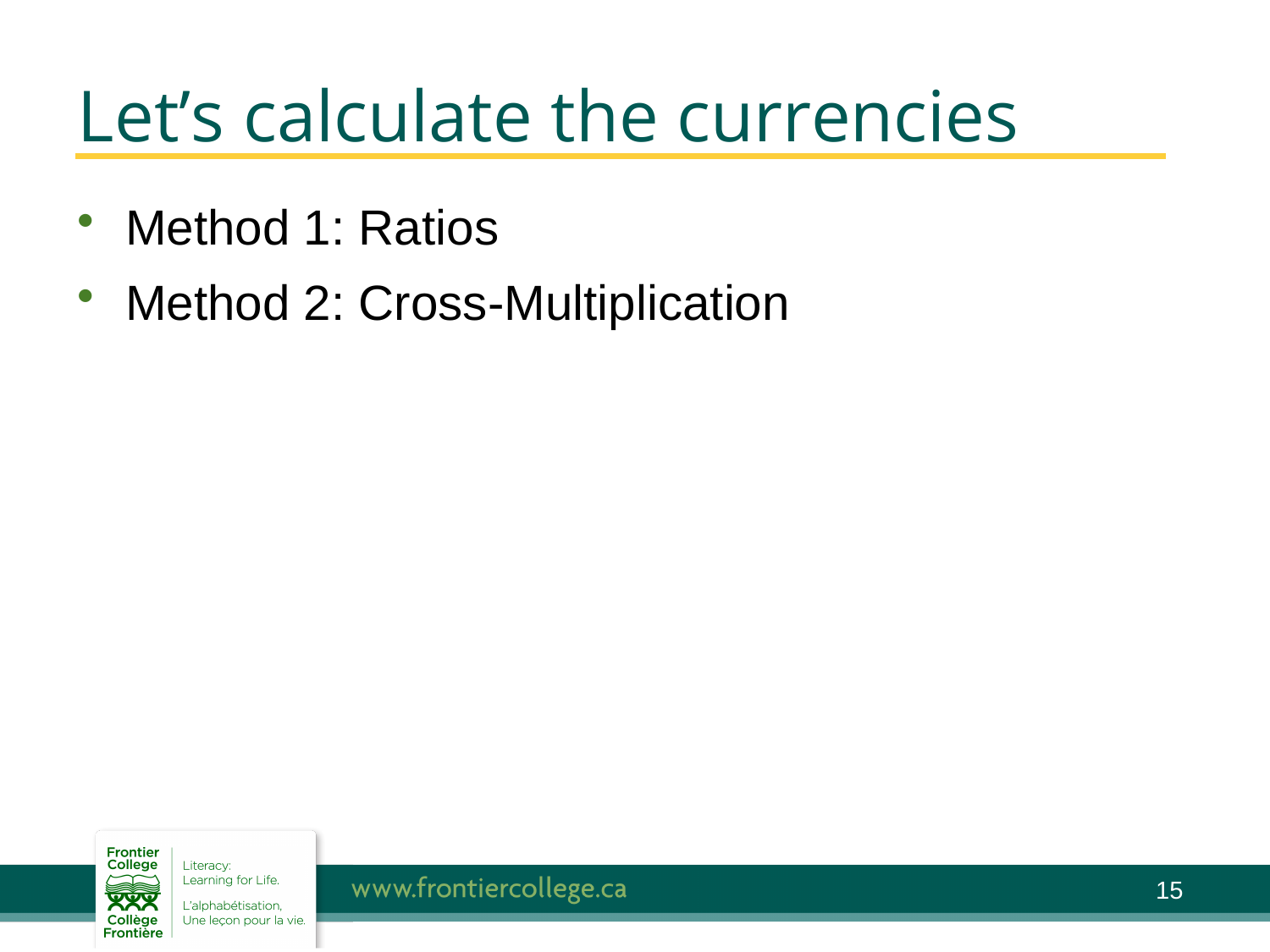

# Let’s calculate the currencies
Method 1: Ratios
Method 2: Cross-Multiplication